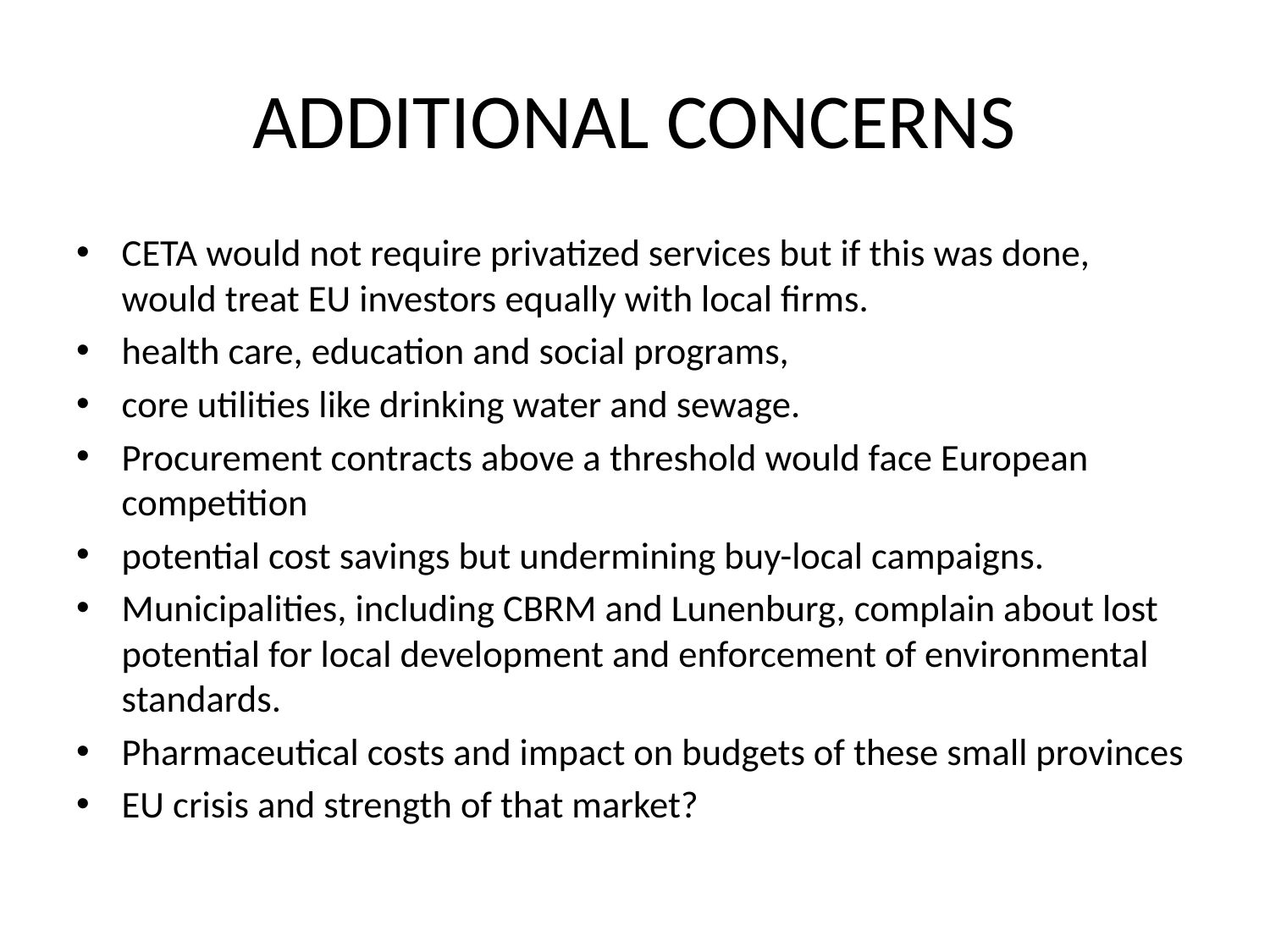

# Additional Concerns
CETA would not require privatized services but if this was done, would treat EU investors equally with local firms.
health care, education and social programs,
core utilities like drinking water and sewage.
Procurement contracts above a threshold would face European competition
potential cost savings but undermining buy-local campaigns.
Municipalities, including CBRM and Lunenburg, complain about lost potential for local development and enforcement of environmental standards.
Pharmaceutical costs and impact on budgets of these small provinces
EU crisis and strength of that market?